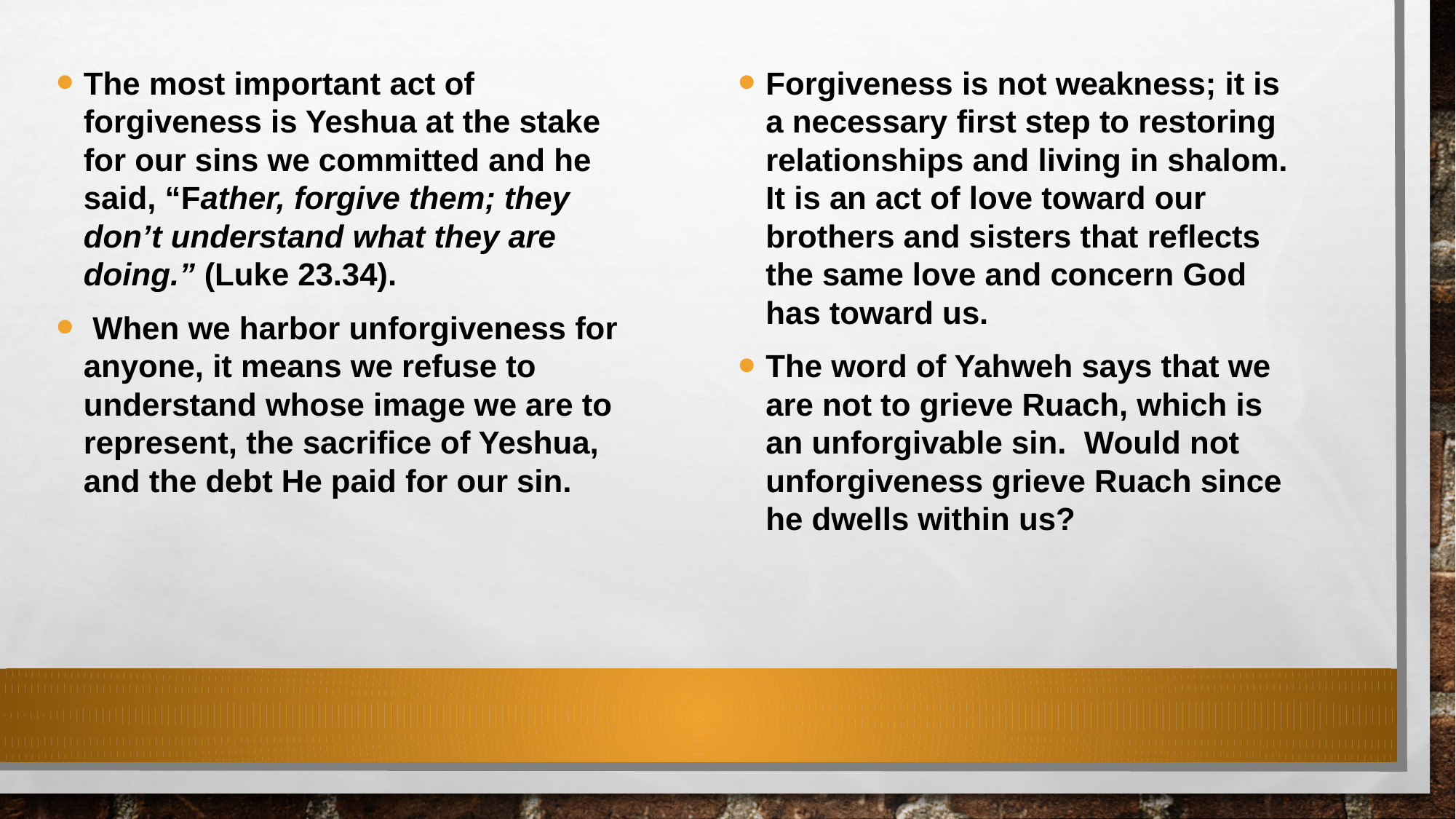

The most important act of forgiveness is Yeshua at the stake for our sins we committed and he said, “Father, forgive them; they don’t understand what they are doing.” (Luke 23.34).
 When we harbor unforgiveness for anyone, it means we refuse to understand whose image we are to represent, the sacrifice of Yeshua, and the debt He paid for our sin.

Forgiveness is not weakness; it is a necessary first step to restoring relationships and living in shalom. It is an act of love toward our brothers and sisters that reflects the same love and concern God has toward us.
The word of Yahweh says that we are not to grieve Ruach, which is an unforgivable sin.  Would not unforgiveness grieve Ruach since he dwells within us?